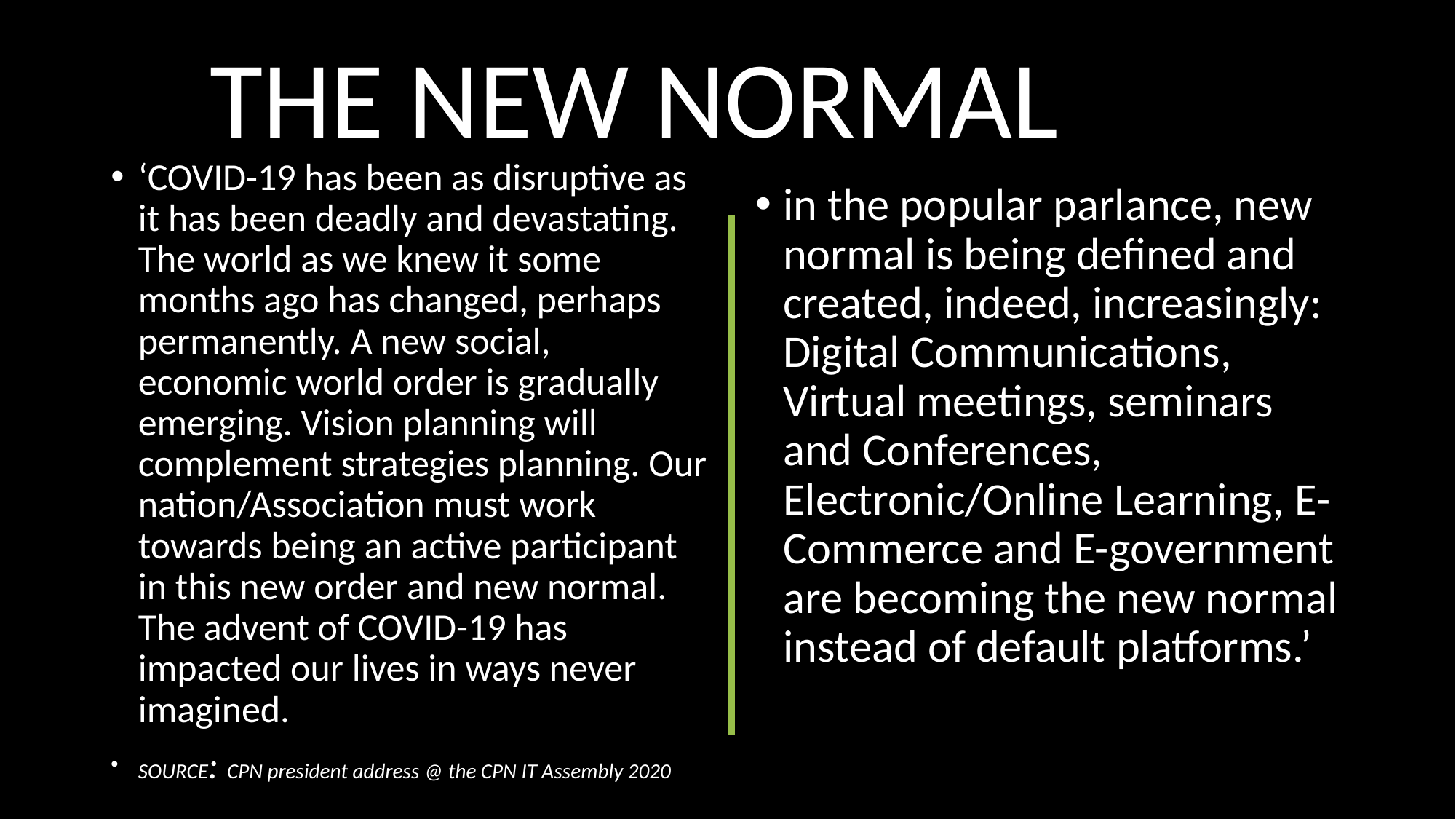

# THE NEW NORMAL
‘COVID-19 has been as disruptive as it has been deadly and devastating. The world as we knew it some months ago has changed, perhaps permanently. A new social, economic world order is gradually emerging. Vision planning will complement strategies planning. Our nation/Association must work towards being an active participant in this new order and new normal. The advent of COVID-19 has impacted our lives in ways never imagined.
SOURCE: CPN president address @ the CPN IT Assembly 2020
in the popular parlance, new normal is being defined and created, indeed, increasingly: Digital Communications, Virtual meetings, seminars and Conferences, Electronic/Online Learning, E-Commerce and E-government are becoming the new normal instead of default platforms.’